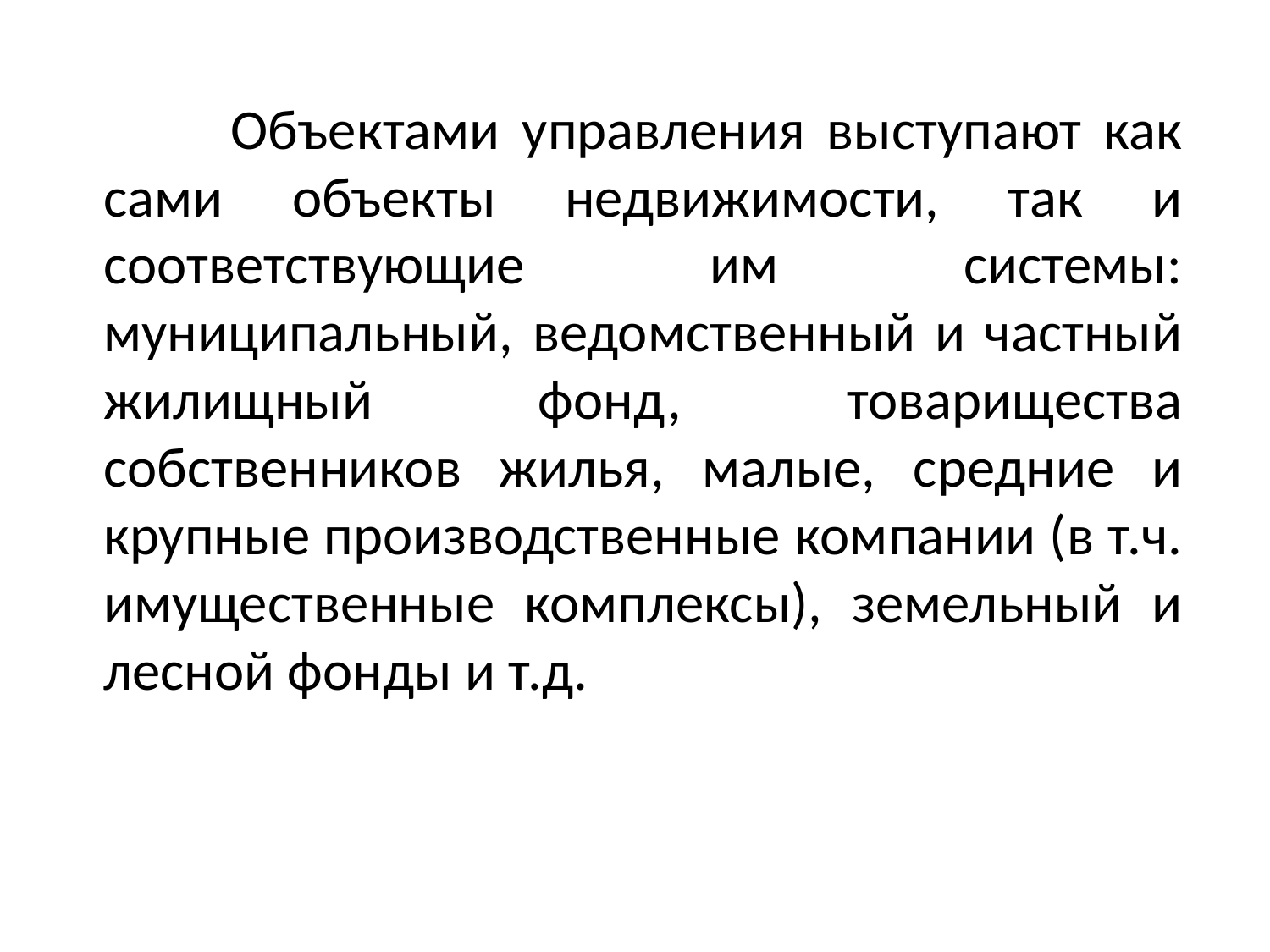

Объектами управления выступают как сами объекты недвижи­мости, так и соответствующие им системы: муниципальный, ведом­ственный и частный жилищный фонд, товарищества собственников жилья, малые, средние и крупные производственные компании (в т.ч. имущественные комплексы), земельный и лесной фонды и т.д.